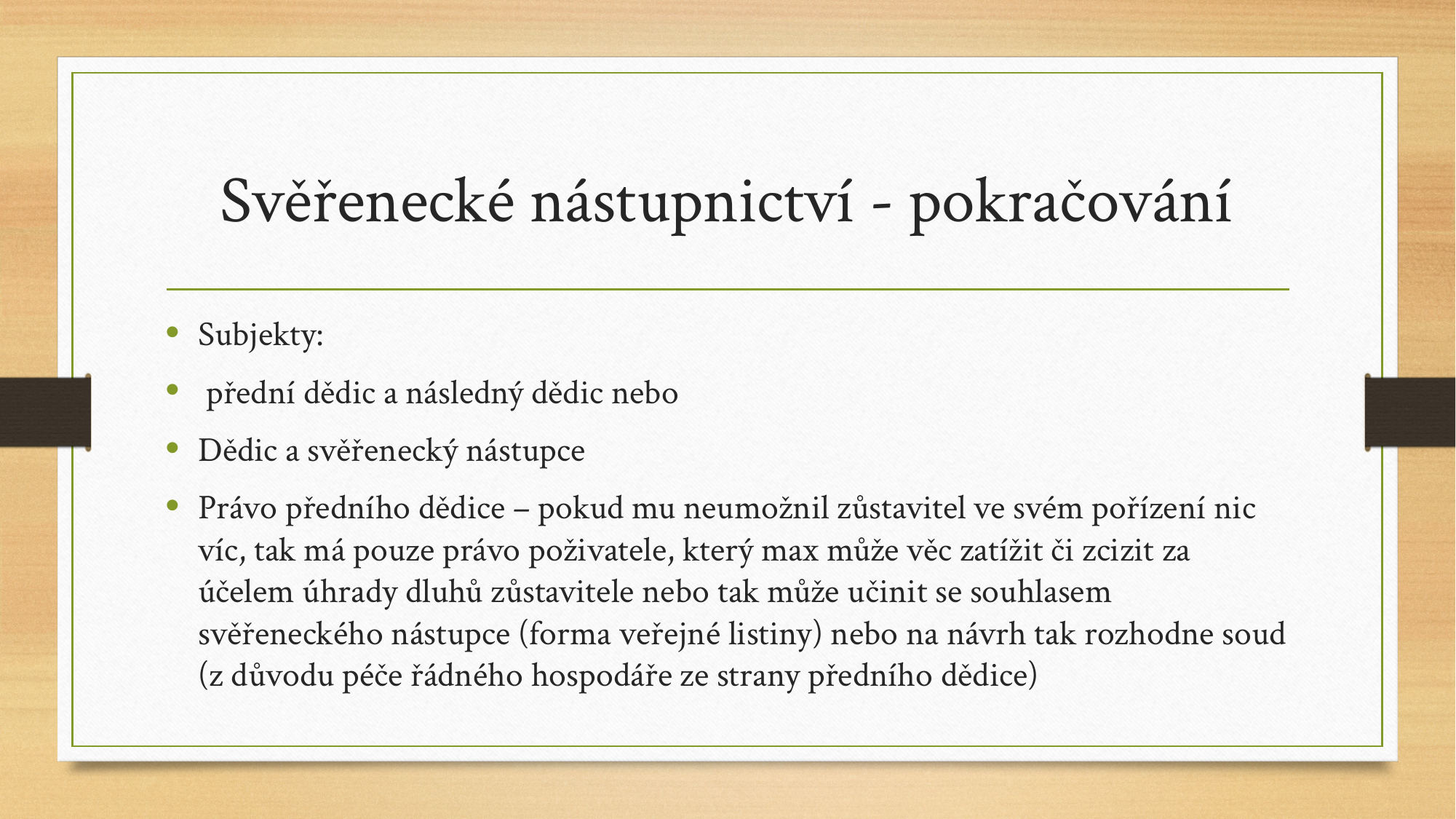

# Svěřenecké nástupnictví - pokračování
Subjekty:
 přední dědic a následný dědic nebo
Dědic a svěřenecký nástupce
Právo předního dědice – pokud mu neumožnil zůstavitel ve svém pořízení nic víc, tak má pouze právo poživatele, který max může věc zatížit či zcizit za účelem úhrady dluhů zůstavitele nebo tak může učinit se souhlasem svěřeneckého nástupce (forma veřejné listiny) nebo na návrh tak rozhodne soud (z důvodu péče řádného hospodáře ze strany předního dědice)